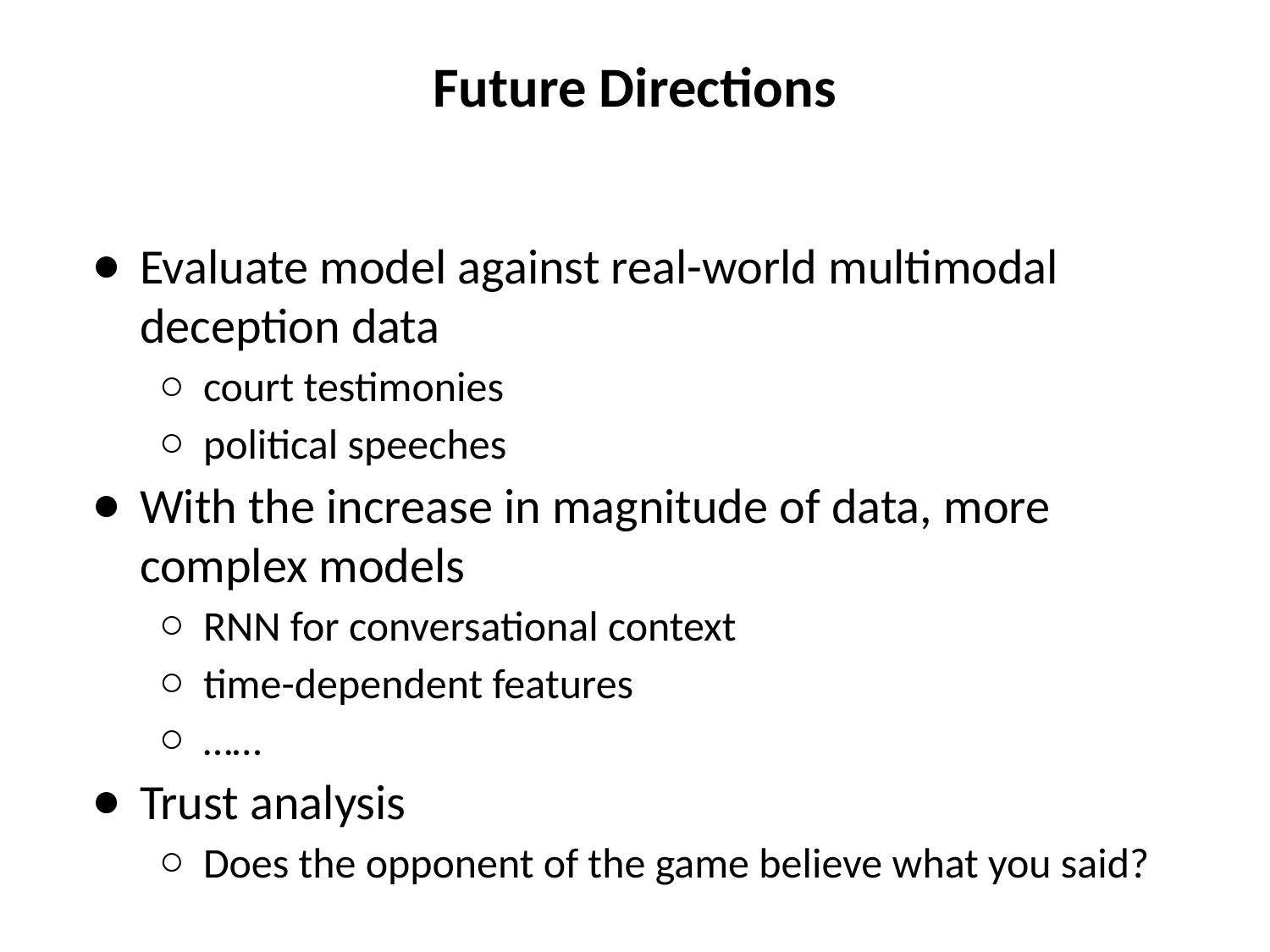

# Future Directions
Evaluate model against real-world multimodal deception data
court testimonies
political speeches
With the increase in magnitude of data, more complex models
RNN for conversational context
time-dependent features
……
Trust analysis
Does the opponent of the game believe what you said?